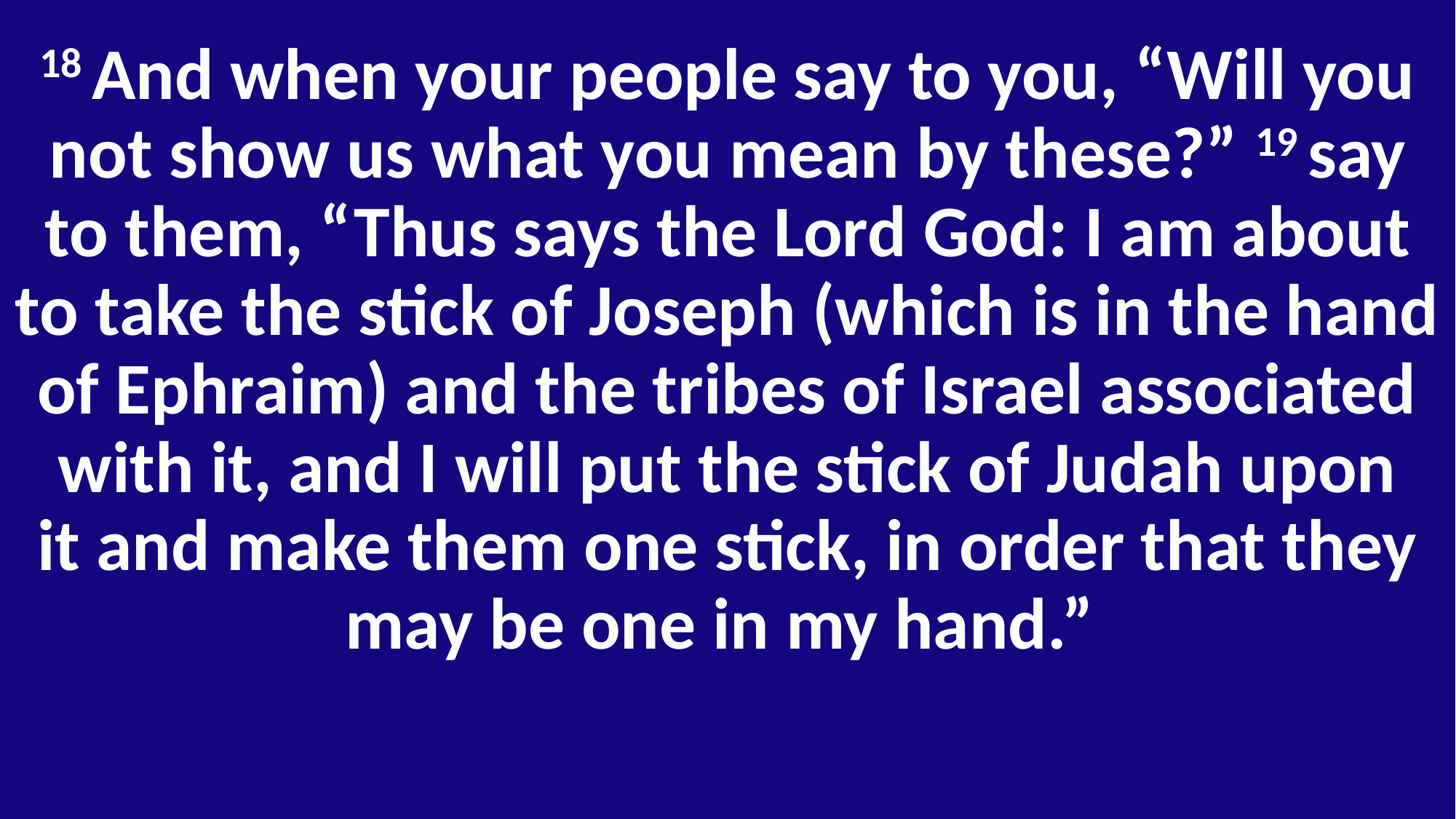

18 And when your people say to you, “Will you not show us what you mean by these?” 19 say to them, “Thus says the Lord God: I am about to take the stick of Joseph (which is in the hand of Ephraim) and the tribes of Israel associated with it, and I will put the stick of Judah upon it and make them one stick, in order that they may be one in my hand.”